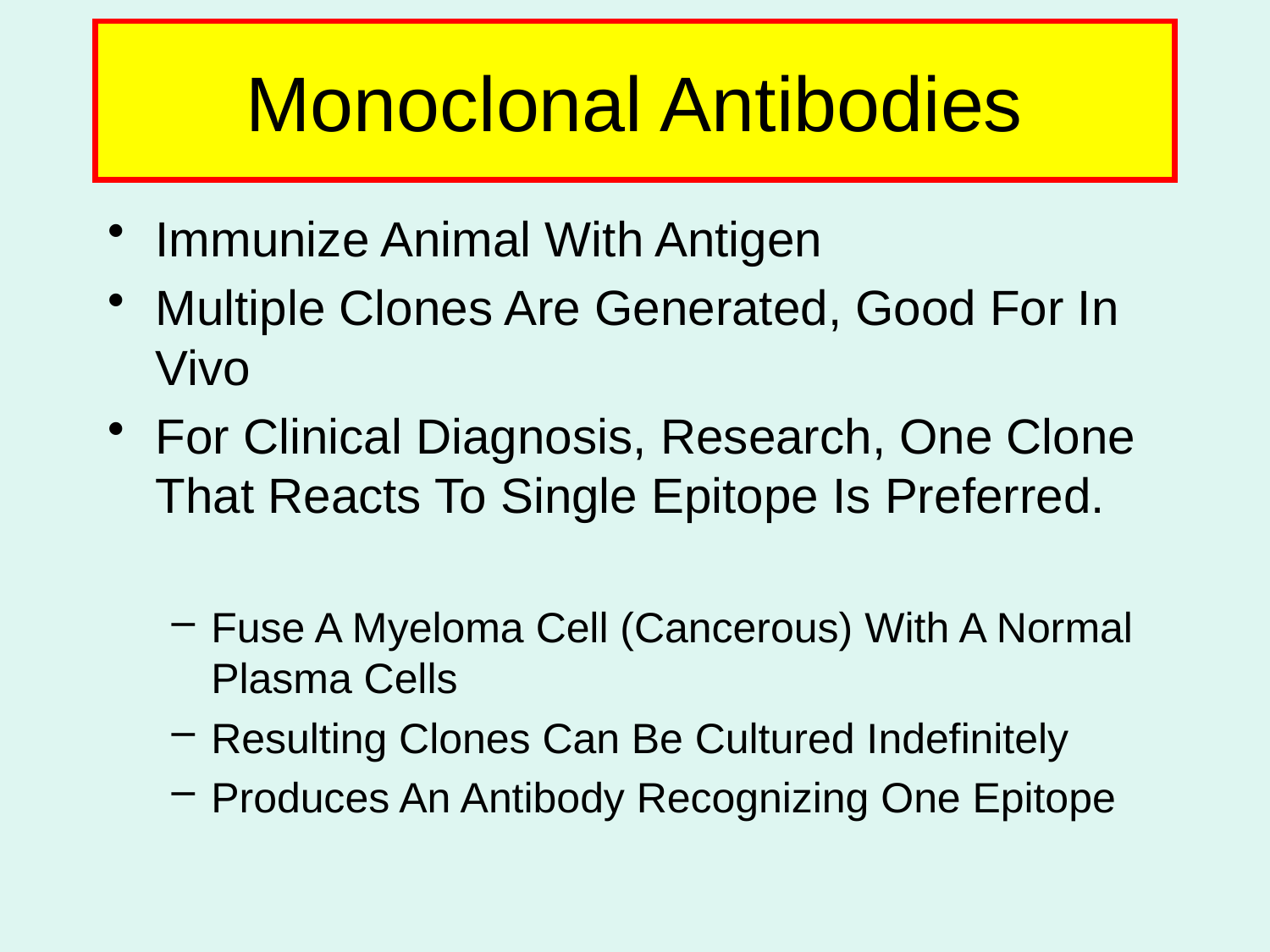

# Monoclonal Antibodies
Immunize Animal With Antigen
Multiple Clones Are Generated, Good For In Vivo
For Clinical Diagnosis, Research, One Clone That Reacts To Single Epitope Is Preferred.

Fuse A Myeloma Cell (Cancerous) With A Normal Plasma Cells
Resulting Clones Can Be Cultured Indefinitely
Produces An Antibody Recognizing One Epitope